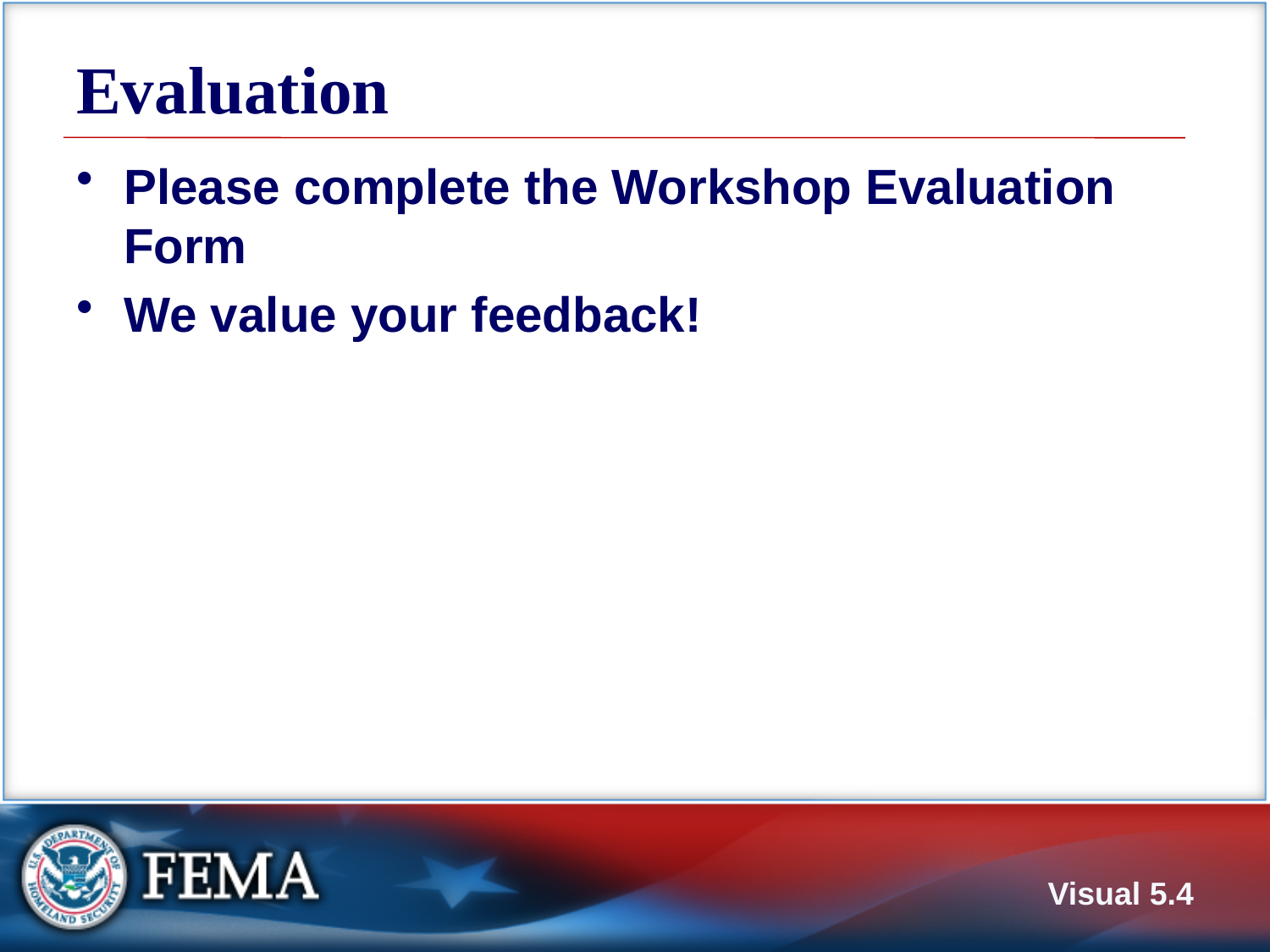

# Evaluation
Please complete the Workshop Evaluation Form
We value your feedback!
Visual 5.4